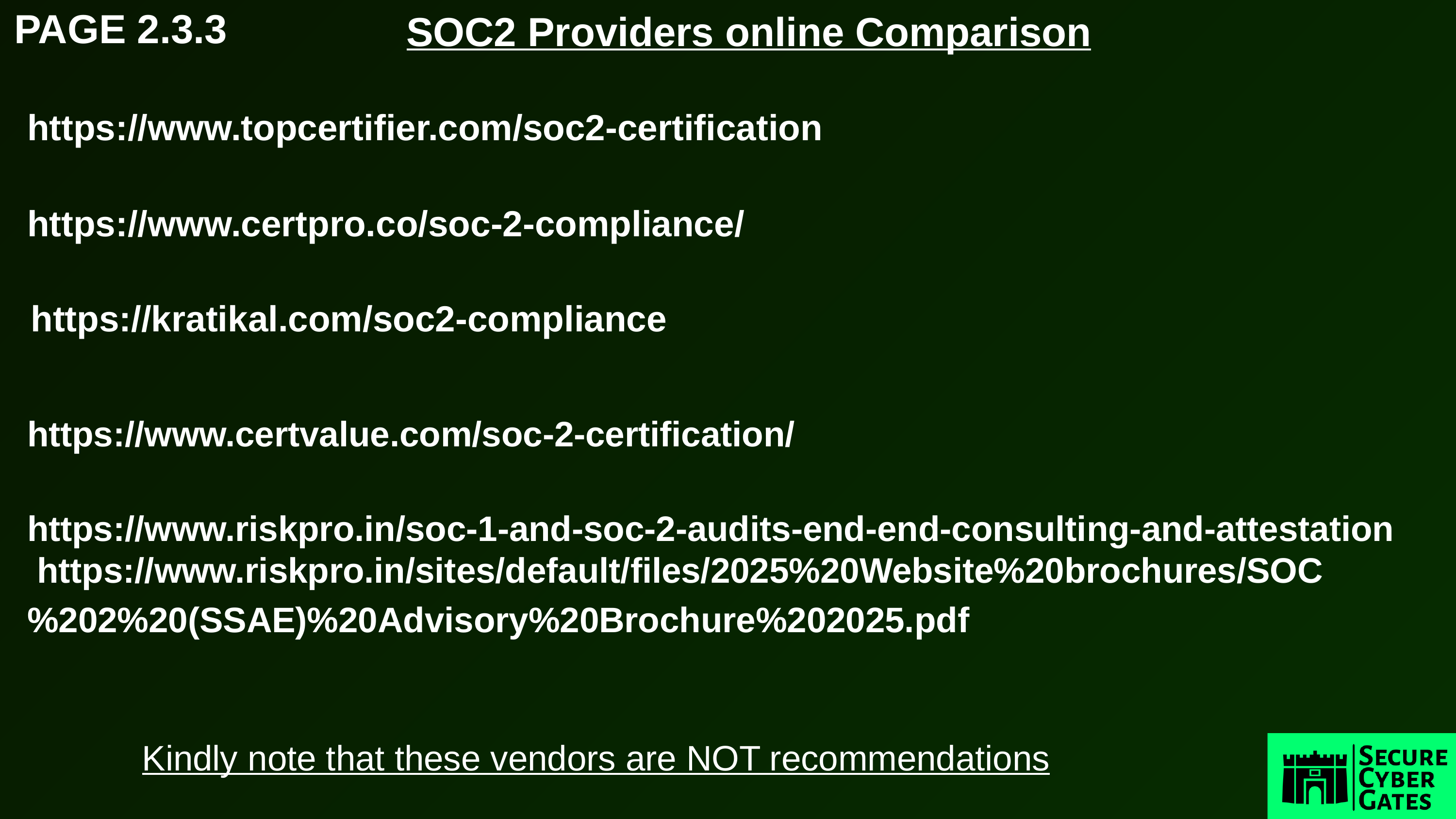

PAGE 2.3.3
SOC2 Providers online Comparison
https://www.topcertifier.com/soc2-certification
https://www.certpro.co/soc-2-compliance/
 https://kratikal.com/soc2-compliance

https://www.certvalue.com/soc-2-certification/
https://www.riskpro.in/soc-1-and-soc-2-audits-end-end-consulting-and-attestation
 https://www.riskpro.in/sites/default/files/2025%20Website%20brochures/SOC%202%20(SSAE)%20Advisory%20Brochure%202025.pdf
Kindly note that these vendors are NOT recommendations